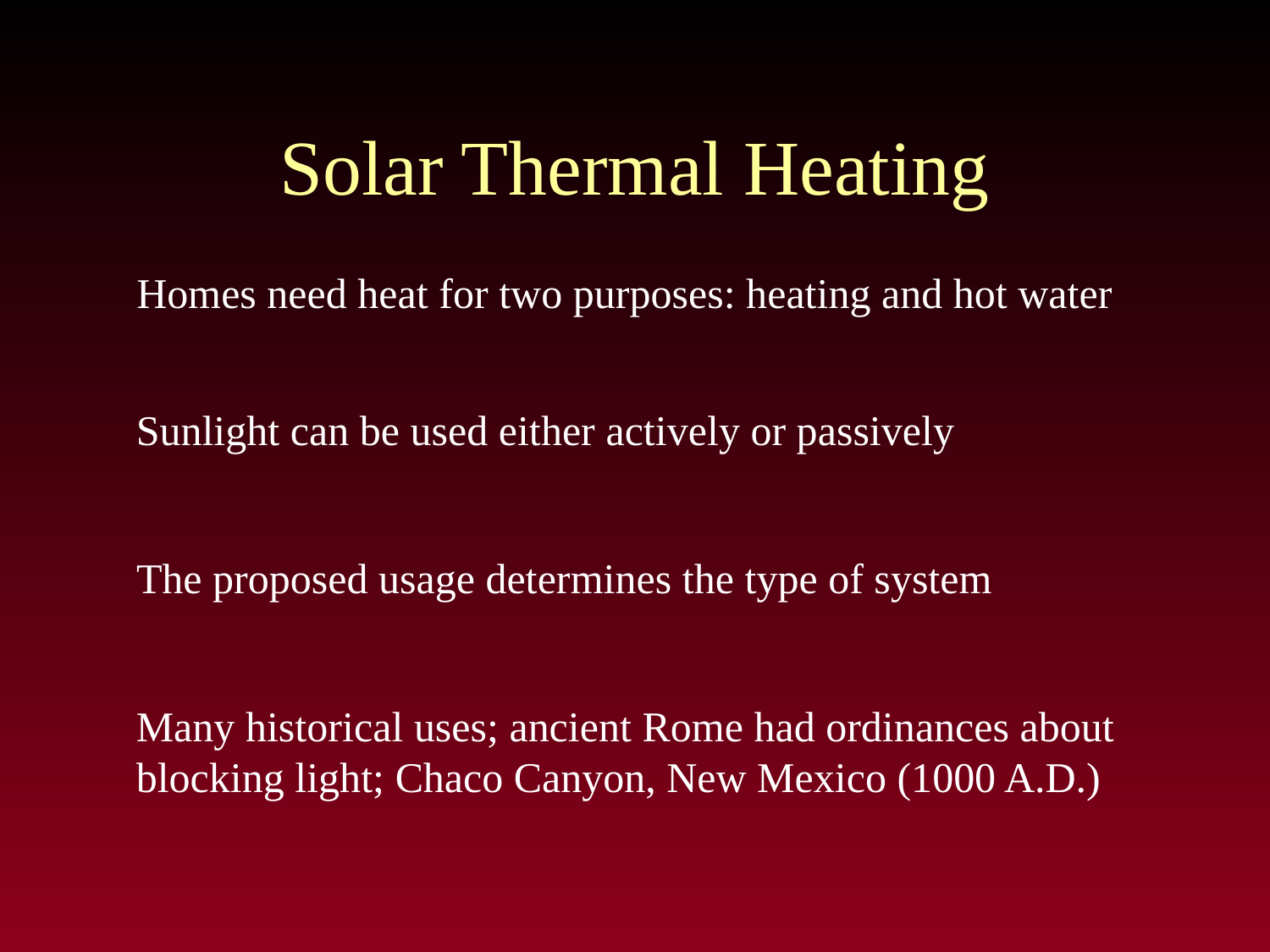

# Solar Thermal Heating
Homes need heat for two purposes: heating and hot water
Sunlight can be used either actively or passively
The proposed usage determines the type of system
Many historical uses; ancient Rome had ordinances about
blocking light; Chaco Canyon, New Mexico (1000 A.D.)